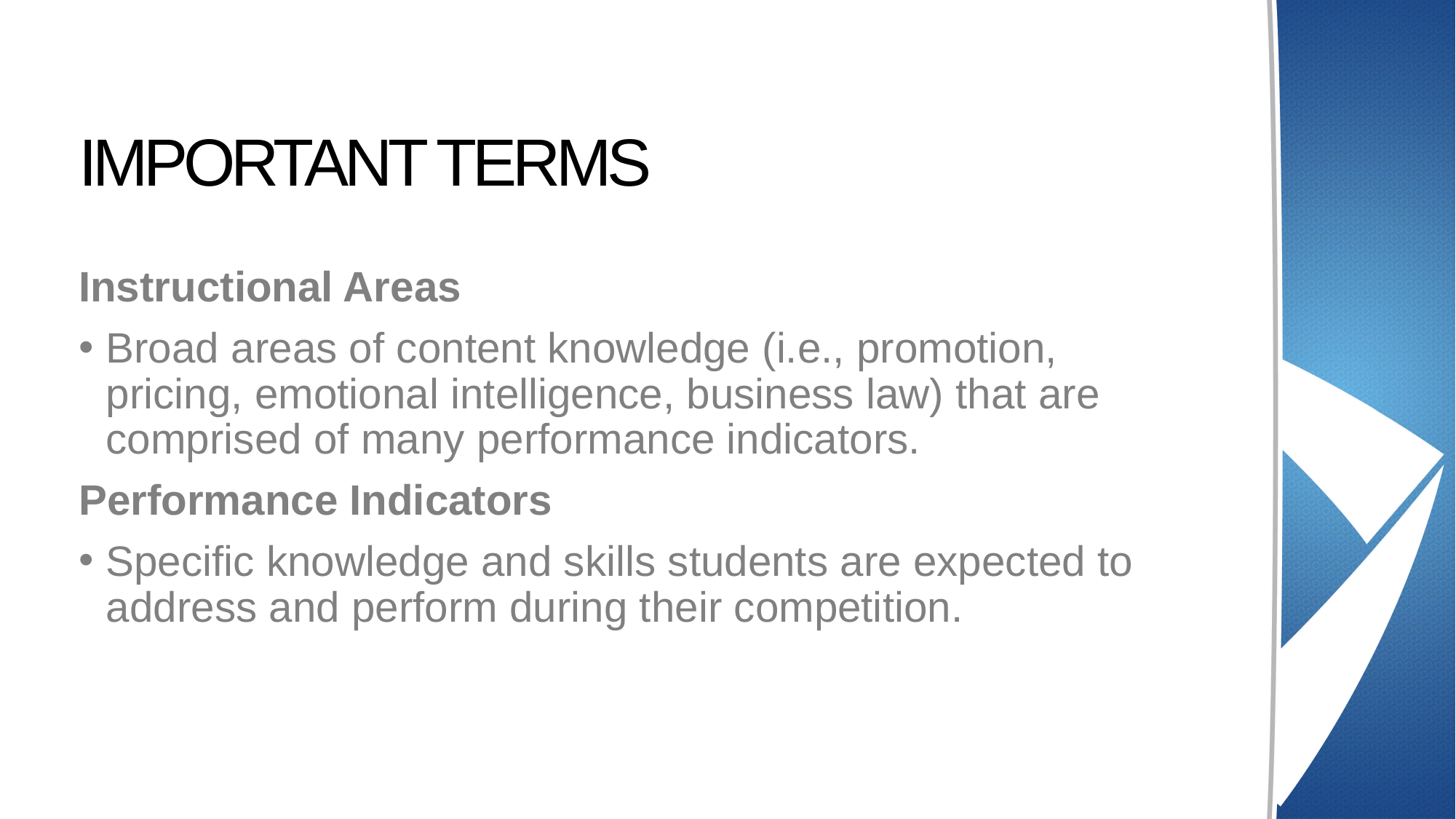

# IMPORTANT TERMS
Instructional Areas
Broad areas of content knowledge (i.e., promotion, pricing, emotional intelligence, business law) that are comprised of many performance indicators.
Performance Indicators
Specific knowledge and skills students are expected to address and perform during their competition.